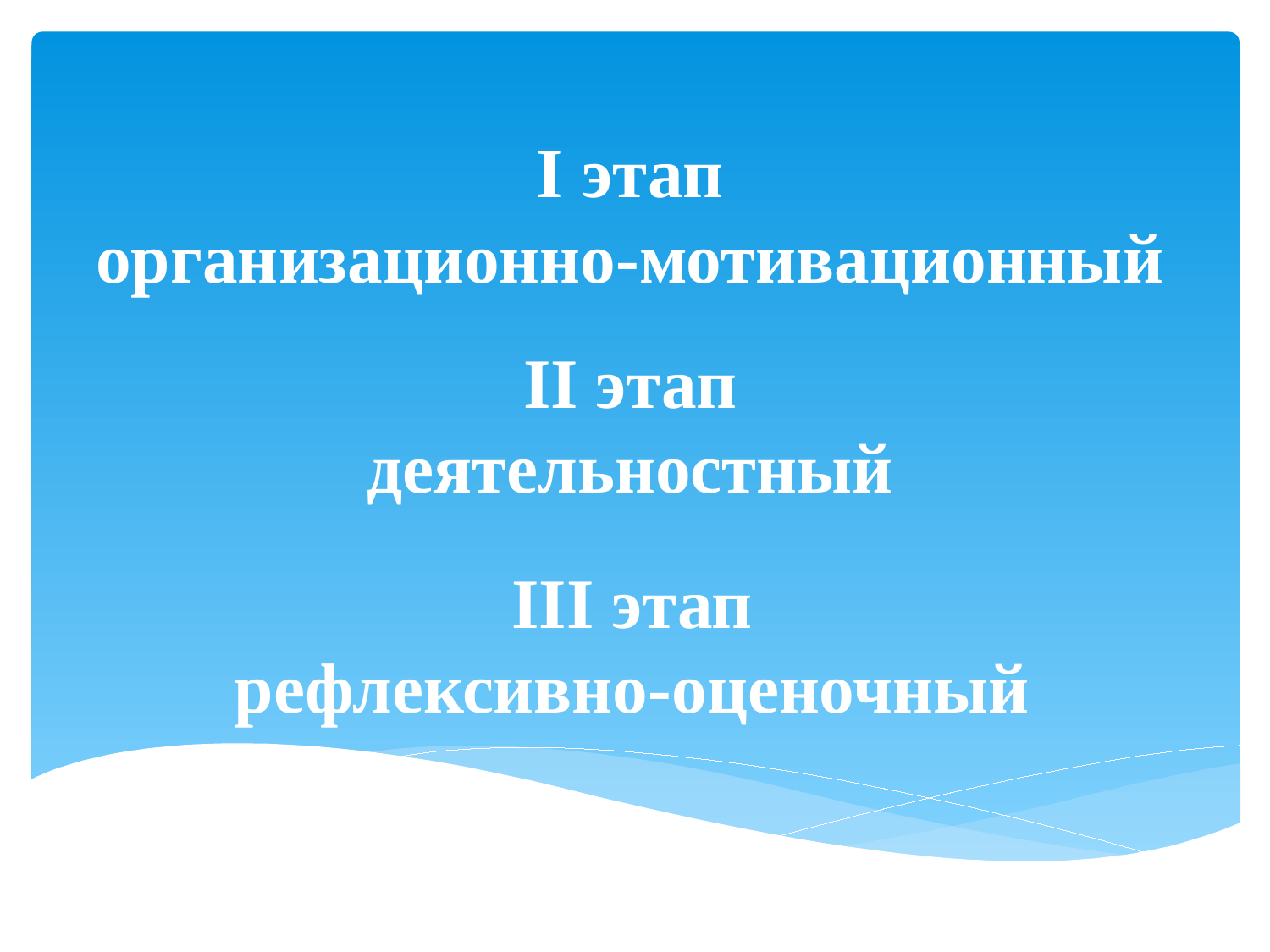

# I этап организационно-мотивационный
II этап
деятельностный
III этап
рефлексивно-оценочный